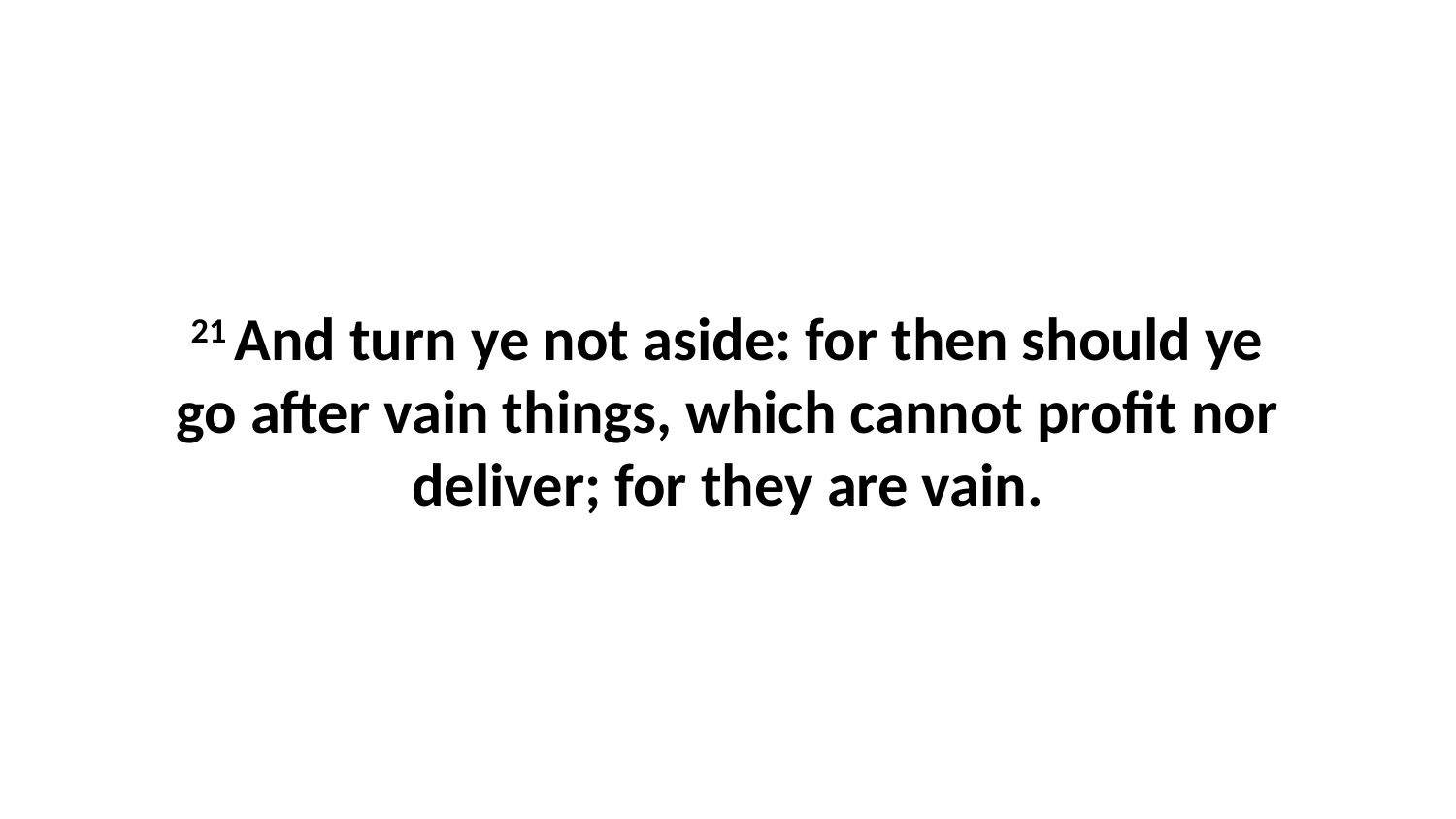

21 And turn ye not aside: for then should ye go after vain things, which cannot profit nor deliver; for they are vain.